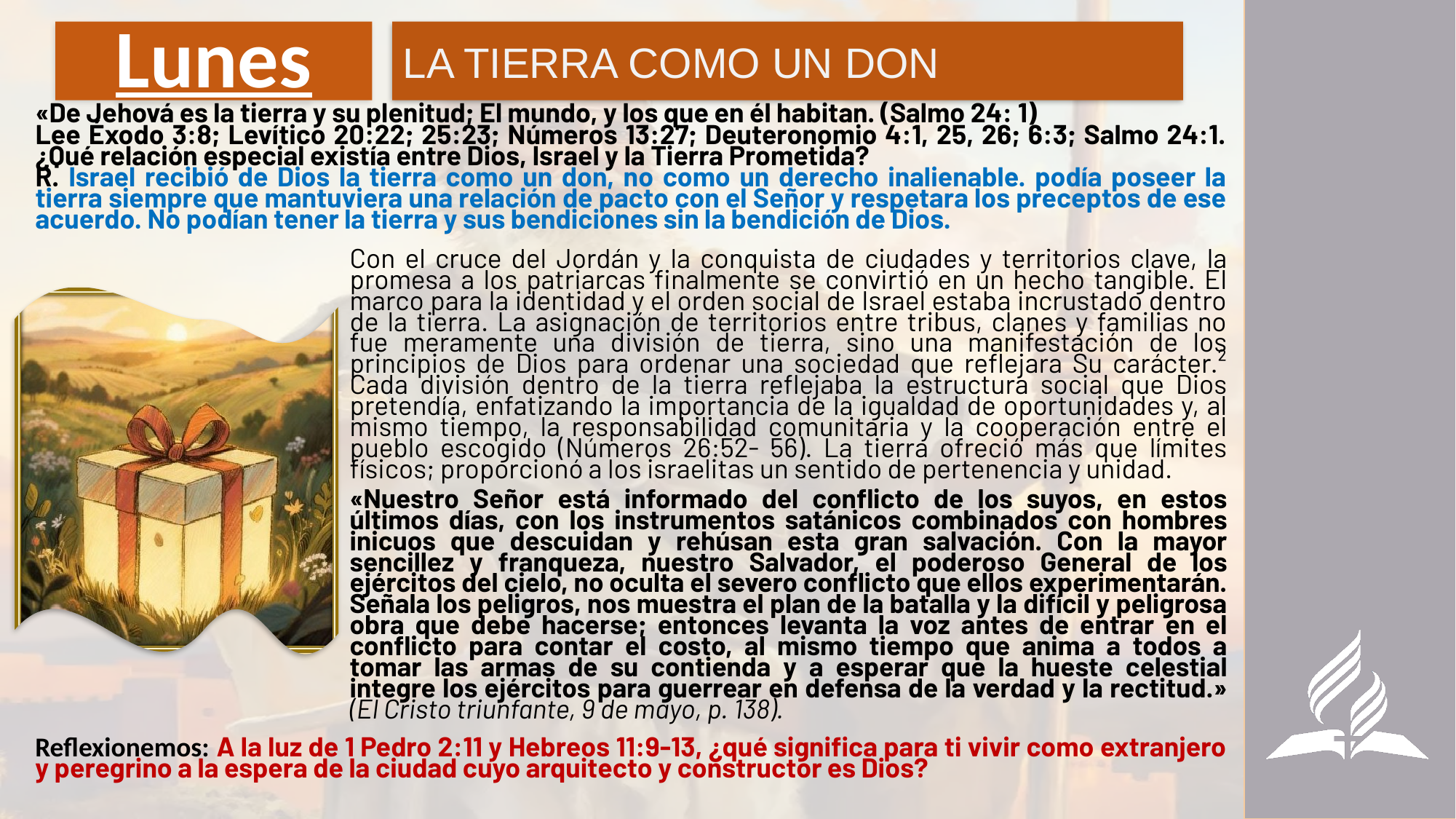

# Lunes
LA TIERRA COMO UN DON
«De Jehová es la tierra y su plenitud; El mundo, y los que en él habitan. (Salmo 24: 1)
Lee Éxodo 3:8; Levítico 20:22; 25:23; Números 13:27; Deuteronomio 4:1, 25, 26; 6:3; Salmo 24:1. ¿Qué relación especial existía entre Dios, Israel y la Tierra Prometida?
R. Israel recibió de Dios la tierra como un don, no como un derecho inalienable. podía poseer la tierra siempre que mantuviera una relación de pacto con el Señor y respetara los preceptos de ese acuerdo. No podían tener la tierra y sus bendiciones sin la bendición de Dios.

Con el cruce del Jordán y la conquista de ciudades y territorios clave, la promesa a los patriarcas finalmente se convirtió en un hecho tangible. El marco para la identidad y el orden social de Israel estaba incrustado dentro de la tierra. La asignación de territorios entre tribus, clanes y familias no fue meramente una división de tierra, sino una manifestación de los principios de Dios para ordenar una sociedad que reflejara Su carácter.² Cada división dentro de la tierra reflejaba la estructura social que Dios pretendía, enfatizando la importancia de la igualdad de oportunidades y, al mismo tiempo, la responsabilidad comunitaria y la cooperación entre el pueblo escogido (Números 26:52- 56). La tierra ofreció más que límites físicos; proporcionó a los israelitas un sentido de pertenencia y unidad.
«Nuestro Señor está informado del conflicto de los suyos, en estos últimos días, con los instrumentos satánicos combinados con hombres inicuos que descuidan y rehúsan esta gran salvación. Con la mayor sencillez y franqueza, nuestro Salvador, el poderoso General de los ejércitos del cielo, no oculta el severo conflicto que ellos experimentarán. Señala los peligros, nos muestra el plan de la batalla y la difícil y peligrosa obra que debe hacerse; entonces levanta la voz antes de entrar en el conflicto para contar el costo, al mismo tiempo que anima a todos a tomar las armas de su contienda y a esperar que la hueste celestial integre los ejércitos para guerrear en defensa de la verdad y la rectitud.» (El Cristo triunfante, 9 de mayo, p. 138).

Reflexionemos: A la luz de 1 Pedro 2:11 y Hebreos 11:9-13, ¿qué significa para ti vivir como extranjero y peregrino a la espera de la ciudad cuyo arquitecto y constructor es Dios?